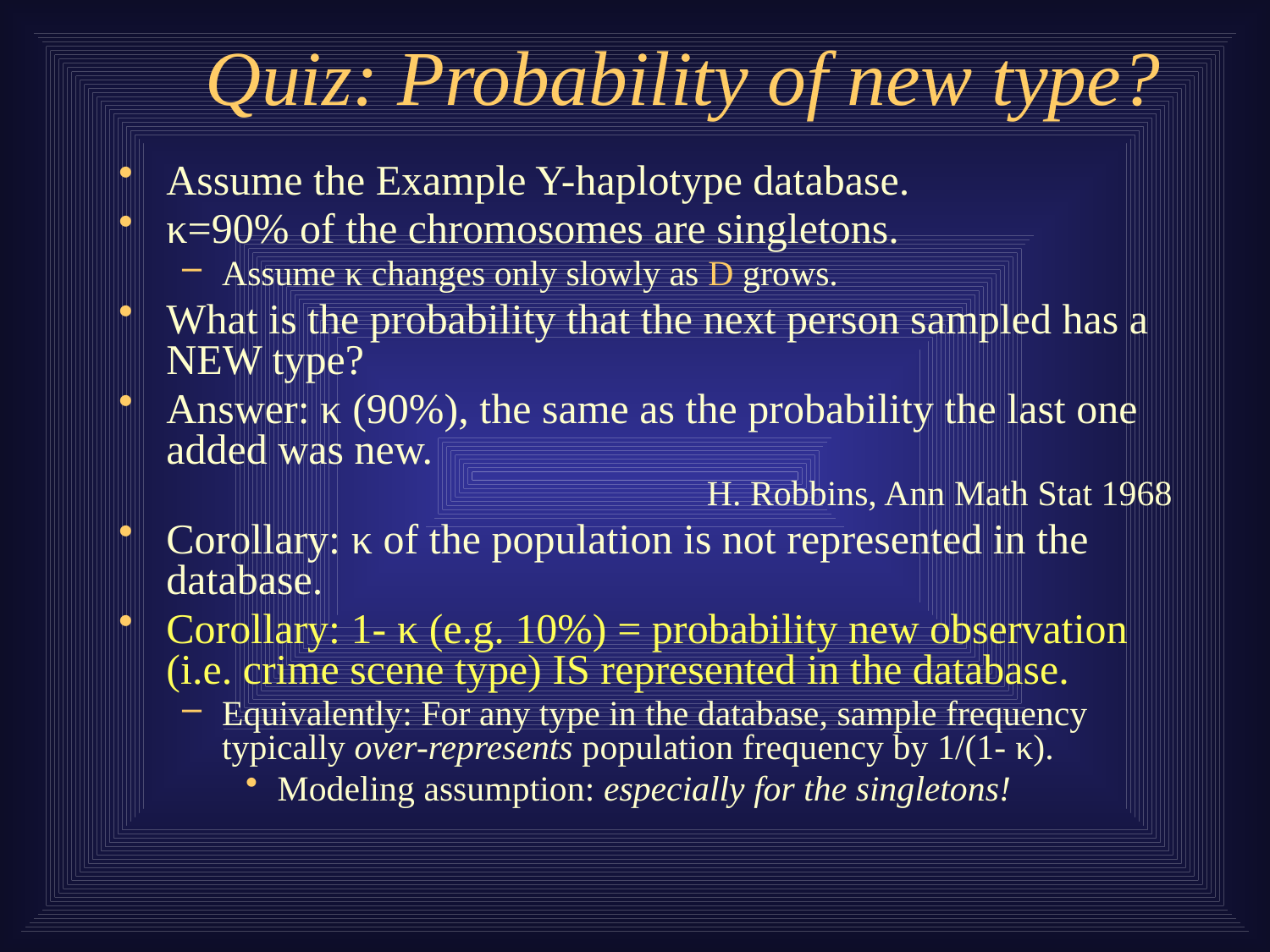

# Quiz: Probability of new type?
Assume the Example Y-haplotype database.
κ=90% of the chromosomes are singletons.
Assume κ changes only slowly as D grows.
What is the probability that the next person sampled has a NEW type?
Answer: κ (90%), the same as the probability the last one added was new.
H. Robbins, Ann Math Stat 1968
Corollary: κ of the population is not represented in the database.
Corollary: 1- κ (e.g. 10%) = probability new observation (i.e. crime scene type) IS represented in the database.
Equivalently: For any type in the database, sample frequency typically over-represents population frequency by 1/(1- κ).
Modeling assumption: especially for the singletons!